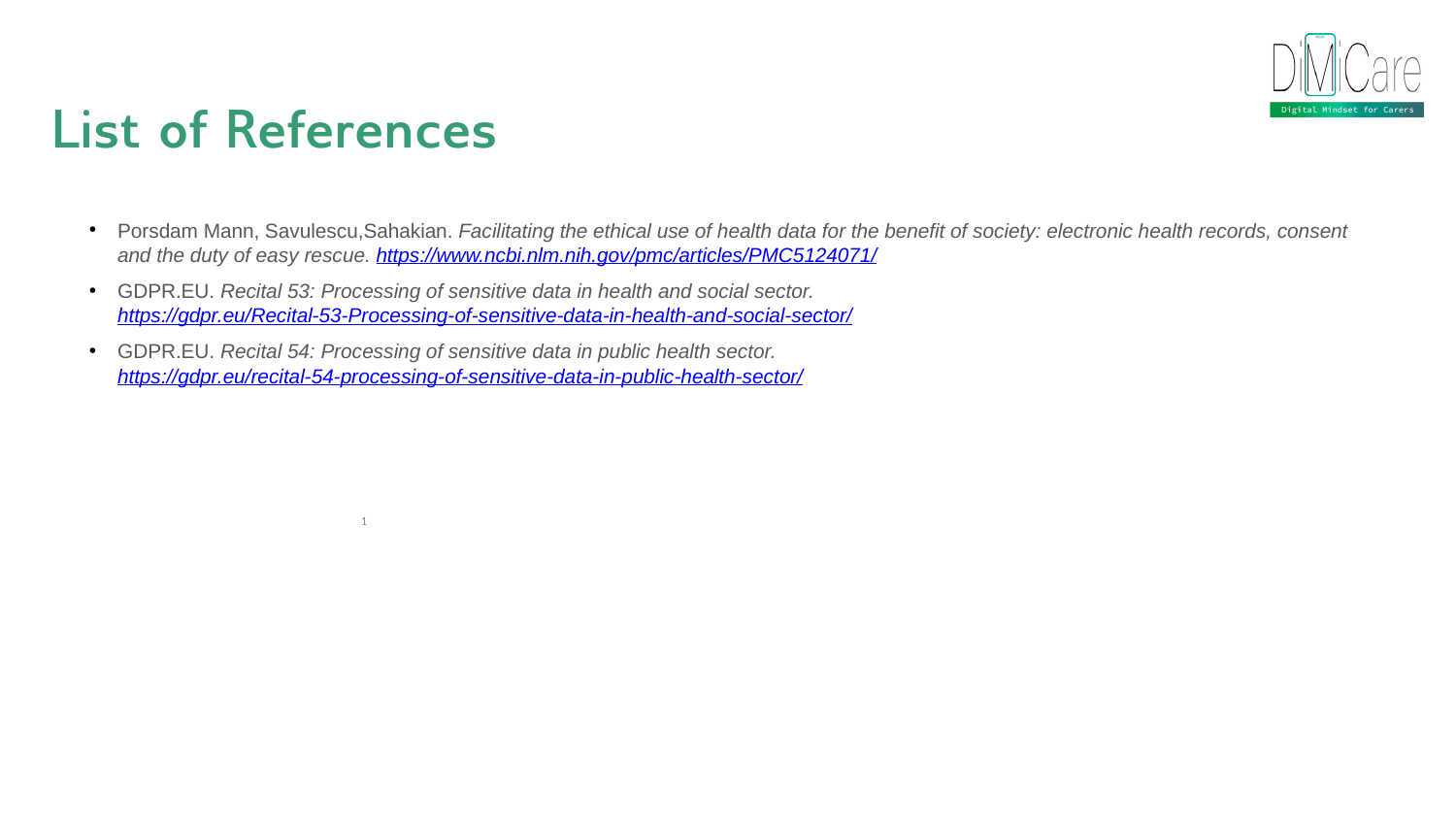

List of References
Porsdam Mann, Savulescu,Sahakian. Facilitating the ethical use of health data for the benefit of society: electronic health records, consent and the duty of easy rescue. https://www.ncbi.nlm.nih.gov/pmc/articles/PMC5124071/
GDPR.EU. Recital 53: Processing of sensitive data in health and social sector. https://gdpr.eu/Recital-53-Processing-of-sensitive-data-in-health-and-social-sector/
GDPR.EU. Recital 54: Processing of sensitive data in public health sector. https://gdpr.eu/recital-54-processing-of-sensitive-data-in-public-health-sector/

1